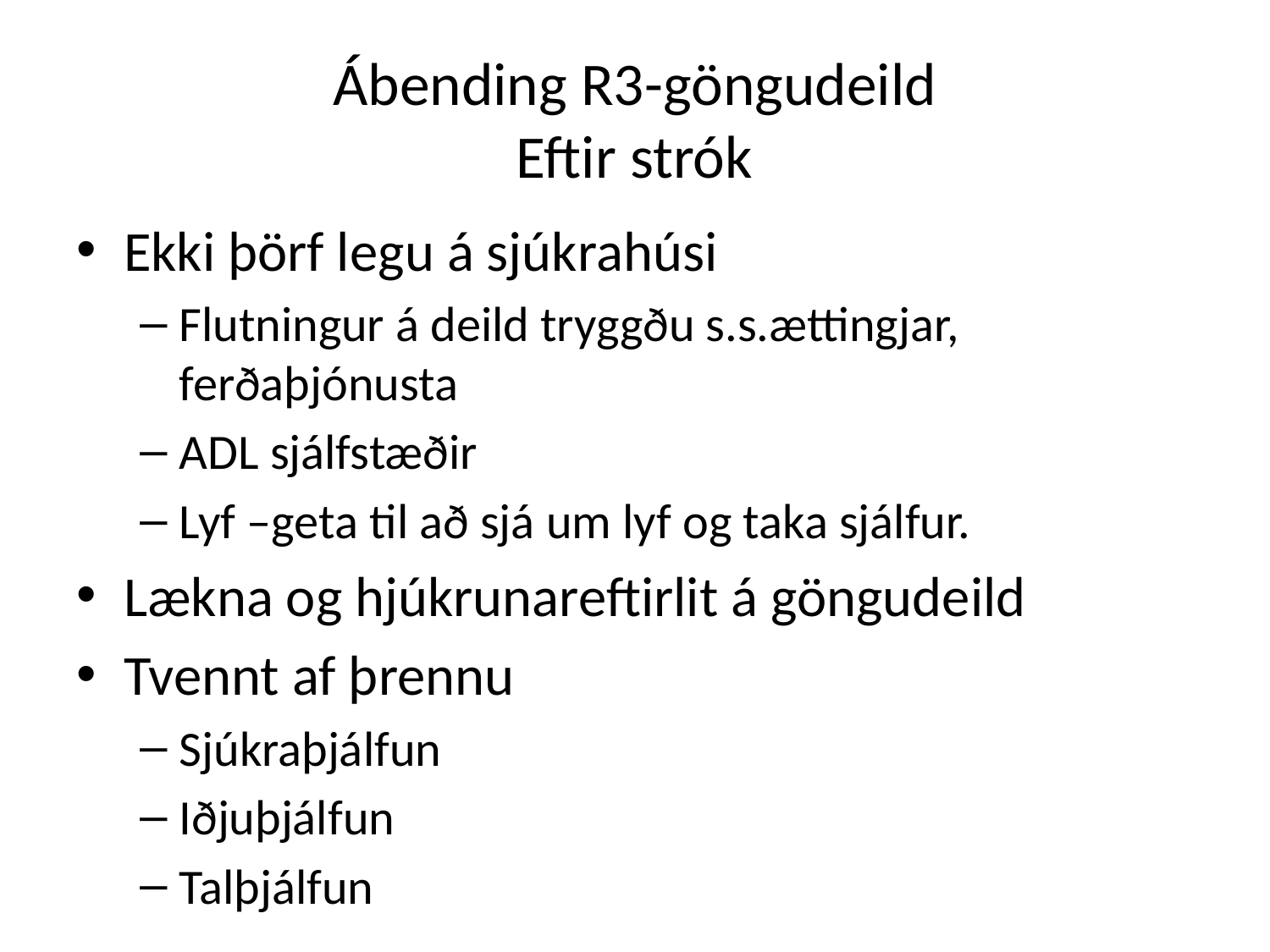

# Ábending R3-göngudeild Eftir strók
Ekki þörf legu á sjúkrahúsi
Flutningur á deild tryggðu s.s.ættingjar, ferðaþjónusta
ADL sjálfstæðir
Lyf –geta til að sjá um lyf og taka sjálfur.
Lækna og hjúkrunareftirlit á göngudeild
Tvennt af þrennu
Sjúkraþjálfun
Iðjuþjálfun
Talþjálfun